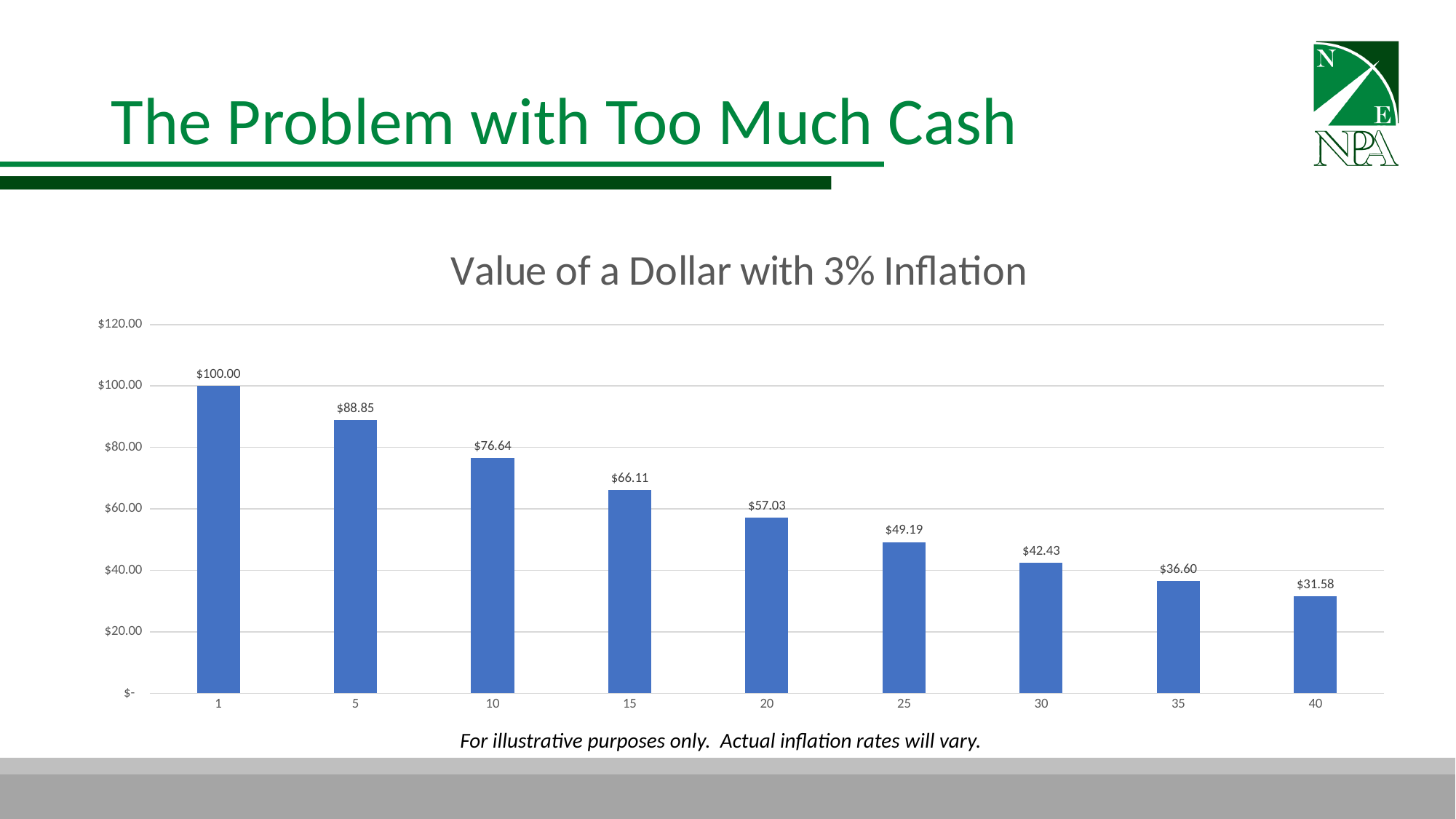

# The Problem with Too Much Cash

### Chart:  Value of a Dollar with 3% Inflation

| Category |  Dollar  |
|---|---|
| 1 | 100.0 |
| 5 | 88.84870479156888 |
| 10 | 76.64167323436266 |
| 15 | 66.1117805818619 |
| 20 | 57.02860268119245 |
| 25 | 49.19337363395089 |
| 30 | 42.43463623013835 |
| 35 | 36.60448997426384 |
| 40 | 31.57535459970205 |
For illustrative purposes only.  Actual inflation rates will vary.